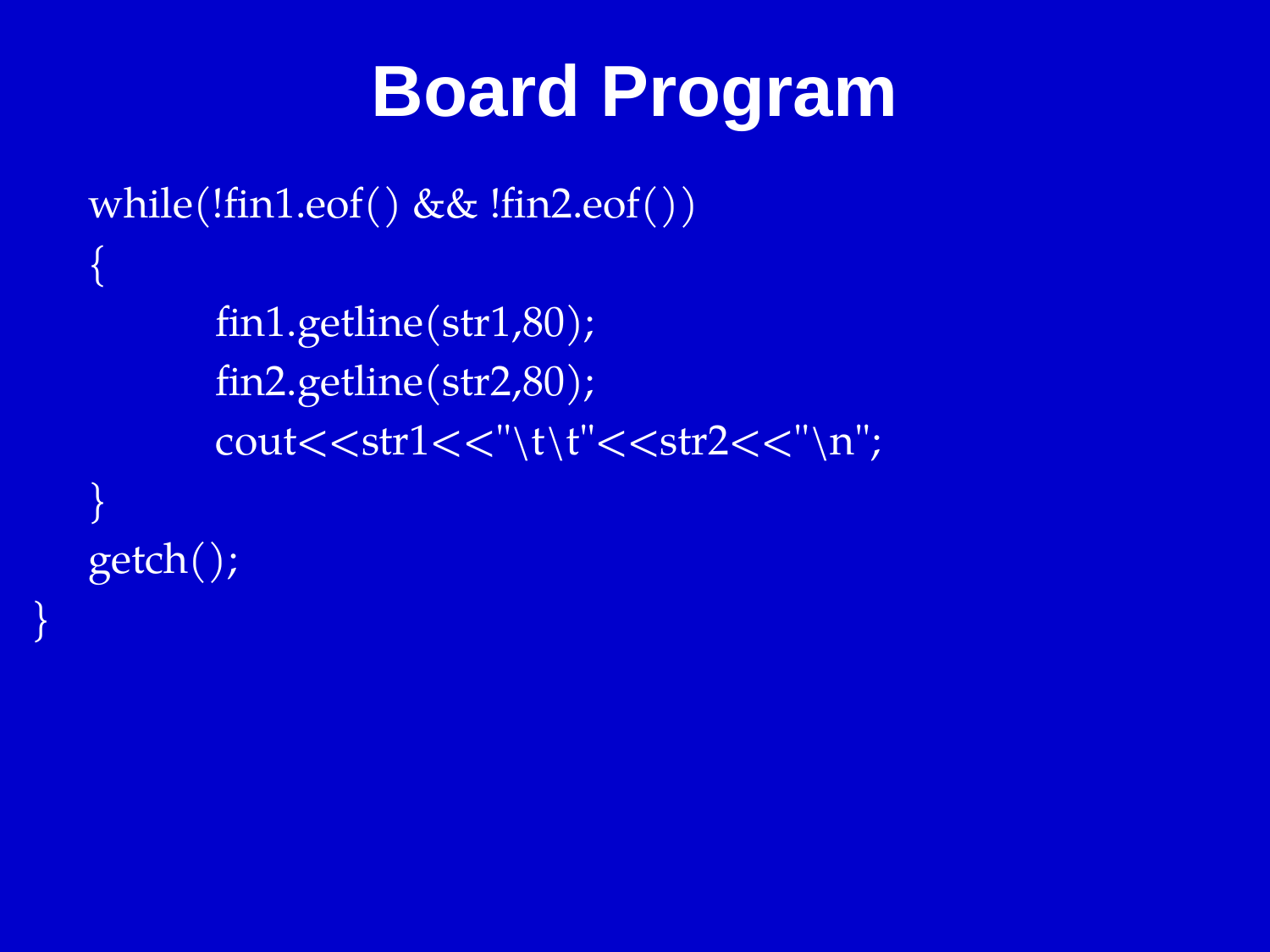

# Board Program
	while(!fin1.eof() && !fin2.eof())
	{
		fin1.getline(str1,80);
		fin2.getline(str2,80);
		cout<<str1<<"\t\t"<<str2<<"\n";
	}
	getch();
}